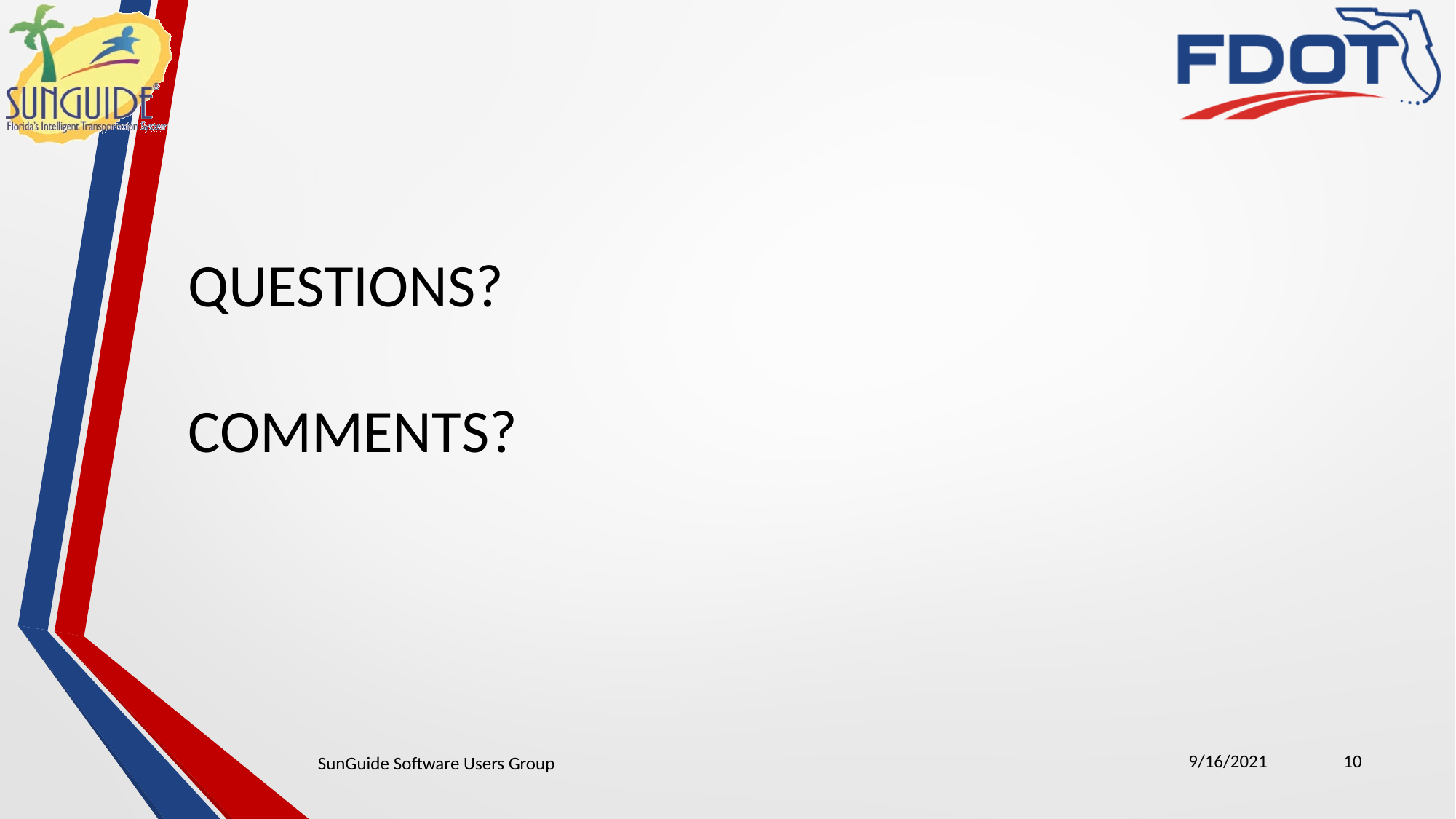

QUESTIONS?

COMMENTS?

9/16/2021
10
SunGuide Software Users Group